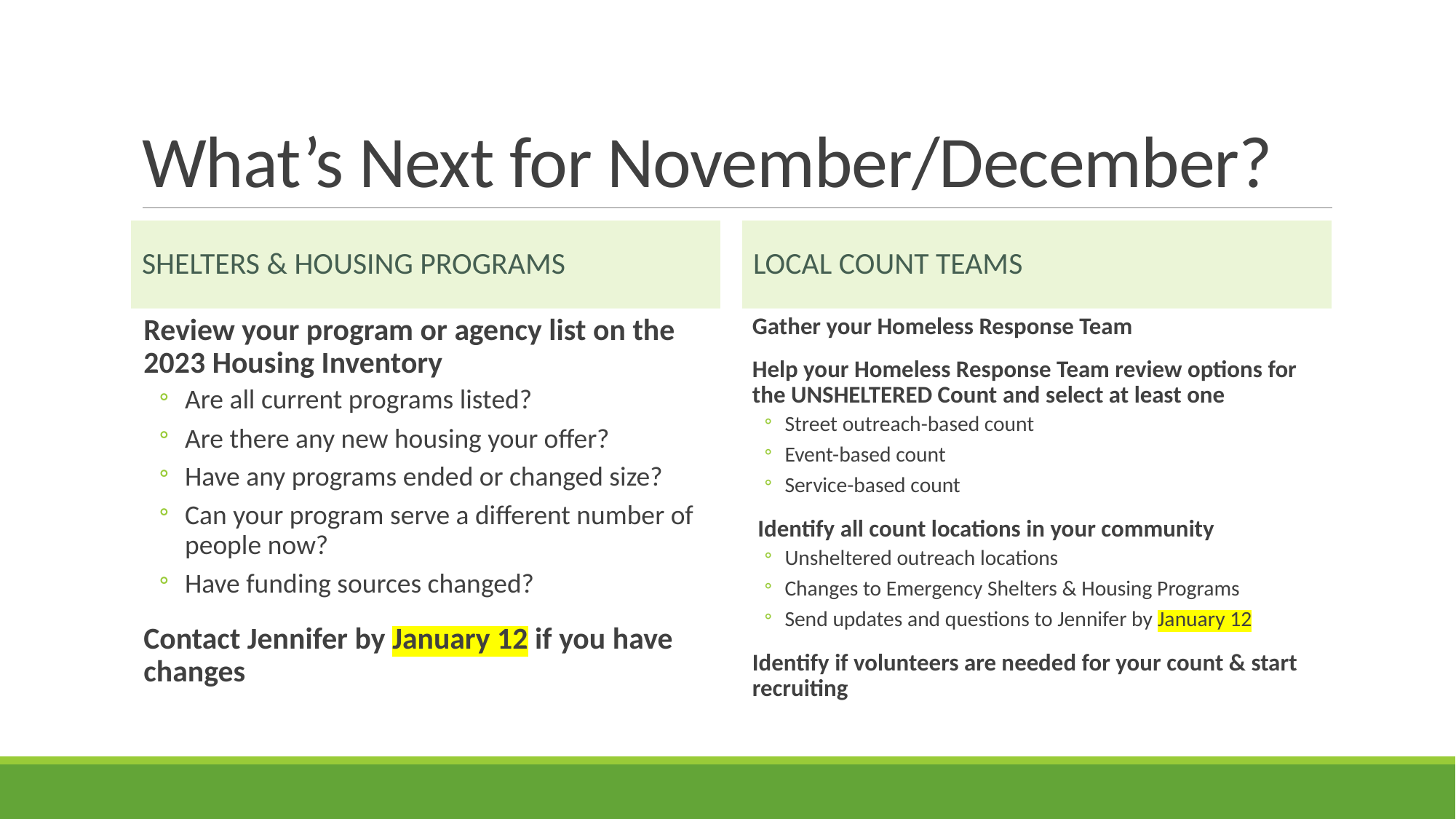

# What’s Next for November/December?
Shelters & Housing Programs
Local Count Teams
Review your program or agency list on the 2023 Housing Inventory
Are all current programs listed?
Are there any new housing your offer?
Have any programs ended or changed size?
Can your program serve a different number of people now?
Have funding sources changed?
Contact Jennifer by January 12 if you have changes

Gather your Homeless Response Team
Help your Homeless Response Team review options for the UNSHELTERED Count and select at least one
Street outreach-based count
Event-based count
Service-based count
 Identify all count locations in your community
Unsheltered outreach locations
Changes to Emergency Shelters & Housing Programs
Send updates and questions to Jennifer by January 12
Identify if volunteers are needed for your count & start recruiting